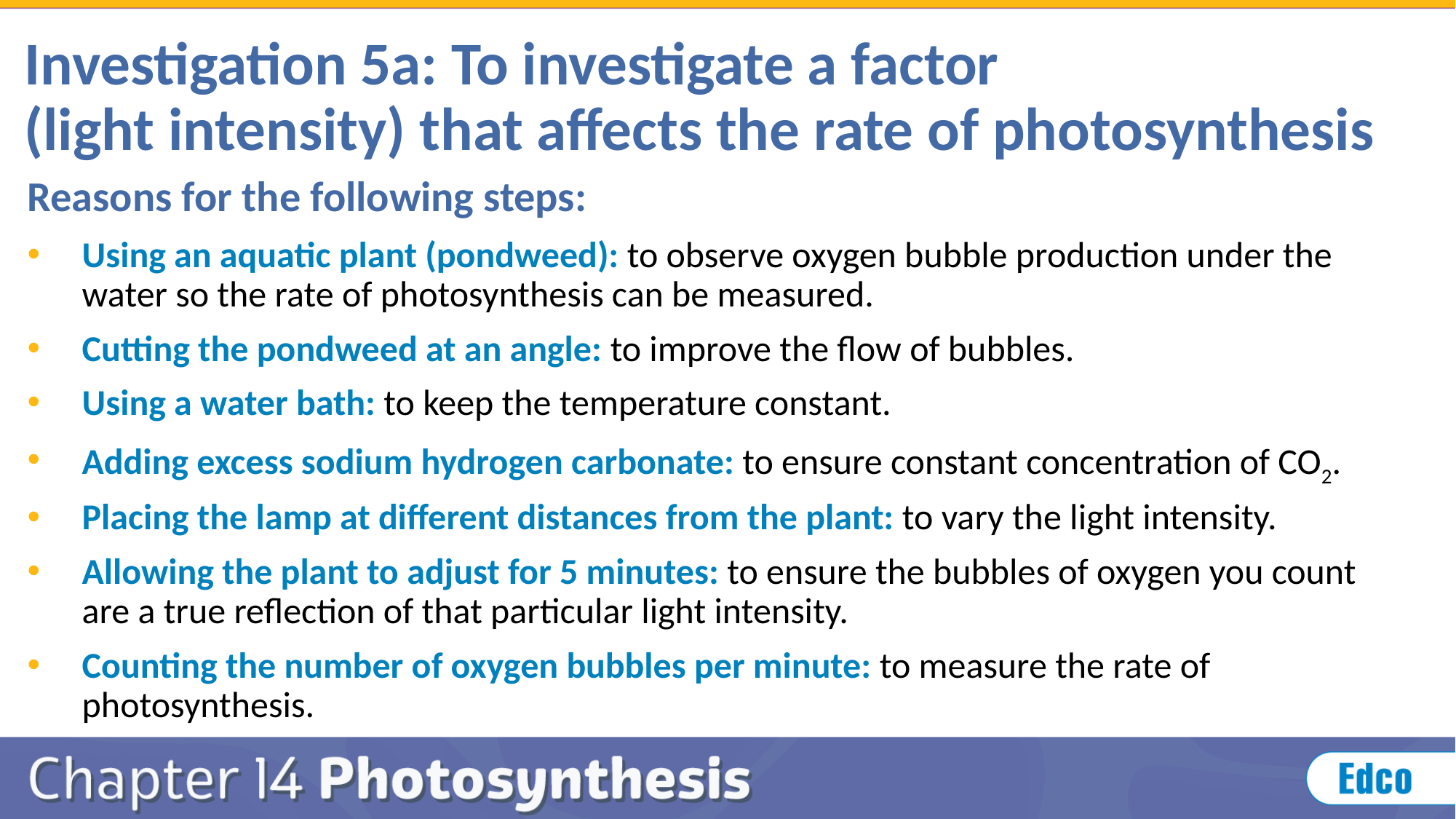

# Investigation 5a: To investigate a factor (light intensity) that affects the rate of photosynthesis
Reasons for the following steps:
Using an aquatic plant (pondweed): to observe oxygen bubble production under the water so the rate of photosynthesis can be measured.
Cutting the pondweed at an angle: to improve the flow of bubbles.
Using a water bath: to keep the temperature constant.
Adding excess sodium hydrogen carbonate: to ensure constant concentration of CO2.
Placing the lamp at different distances from the plant: to vary the light intensity.
Allowing the plant to adjust for 5 minutes: to ensure the bubbles of oxygen you count are a true reflection of that particular light intensity.
Counting the number of oxygen bubbles per minute: to measure the rate of photosynthesis.